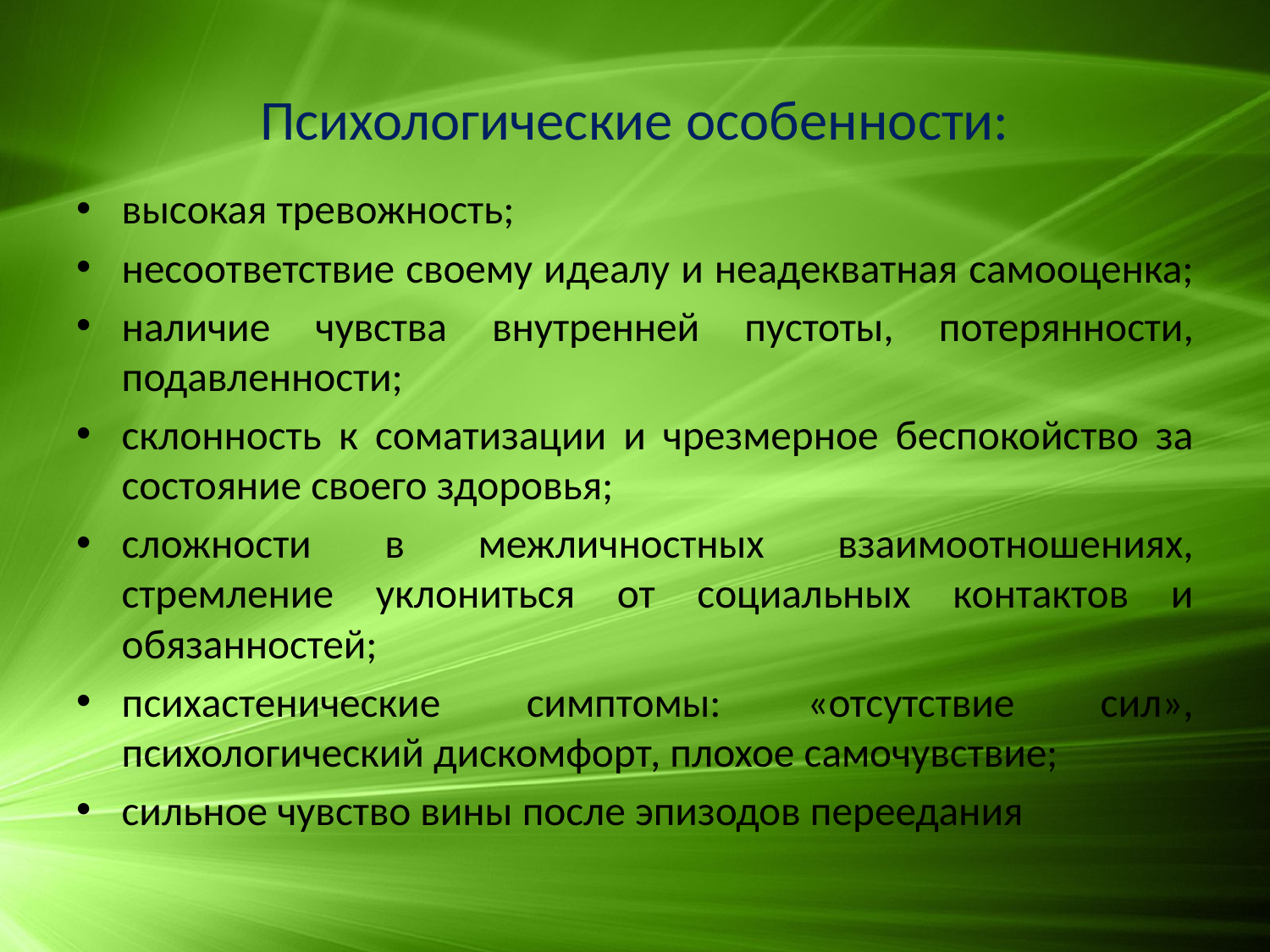

# Психологические особенности:
высокая тревожность;
несоответствие своему идеалу и неадекватная самооценка;
наличие чувства внутренней пустоты, потерянности, подавленности;
склонность к соматизации и чрезмерное беспокойство за состояние своего здоровья;
сложности в межличностных взаимоотношениях, стремление уклониться от социальных контактов и обязанностей;
психастенические симптомы: «отсутствие сил», психологический дискомфорт, плохое самочувствие;
сильное чувство вины после эпизодов переедания